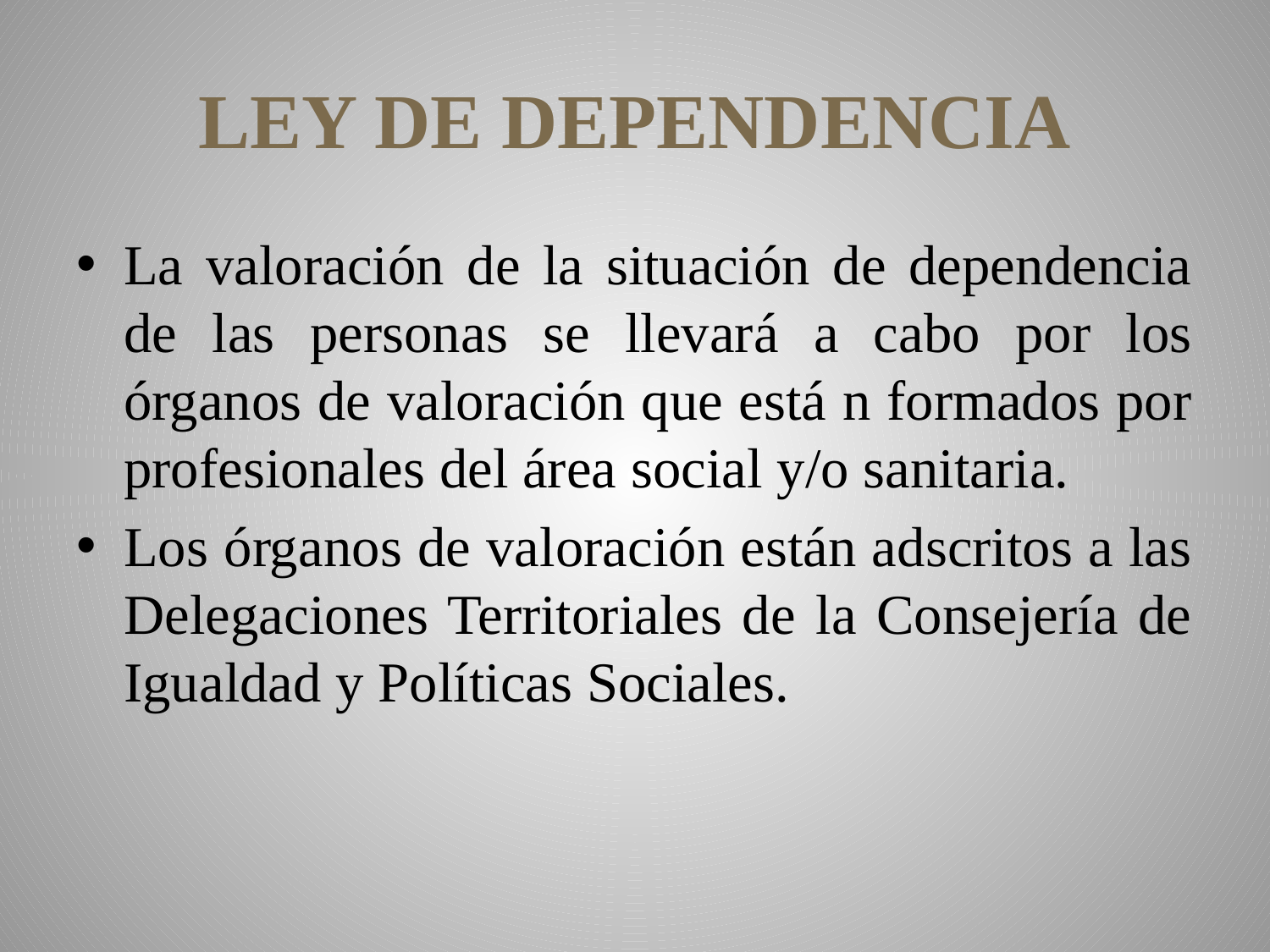

# LEY DE DEPENDENCIA
La valoración de la situación de dependencia de las personas se llevará a cabo por los órganos de valoración que está n formados por profesionales del área social y/o sanitaria.
Los órganos de valoración están adscritos a las Delegaciones Territoriales de la Consejería de Igualdad y Políticas Sociales.